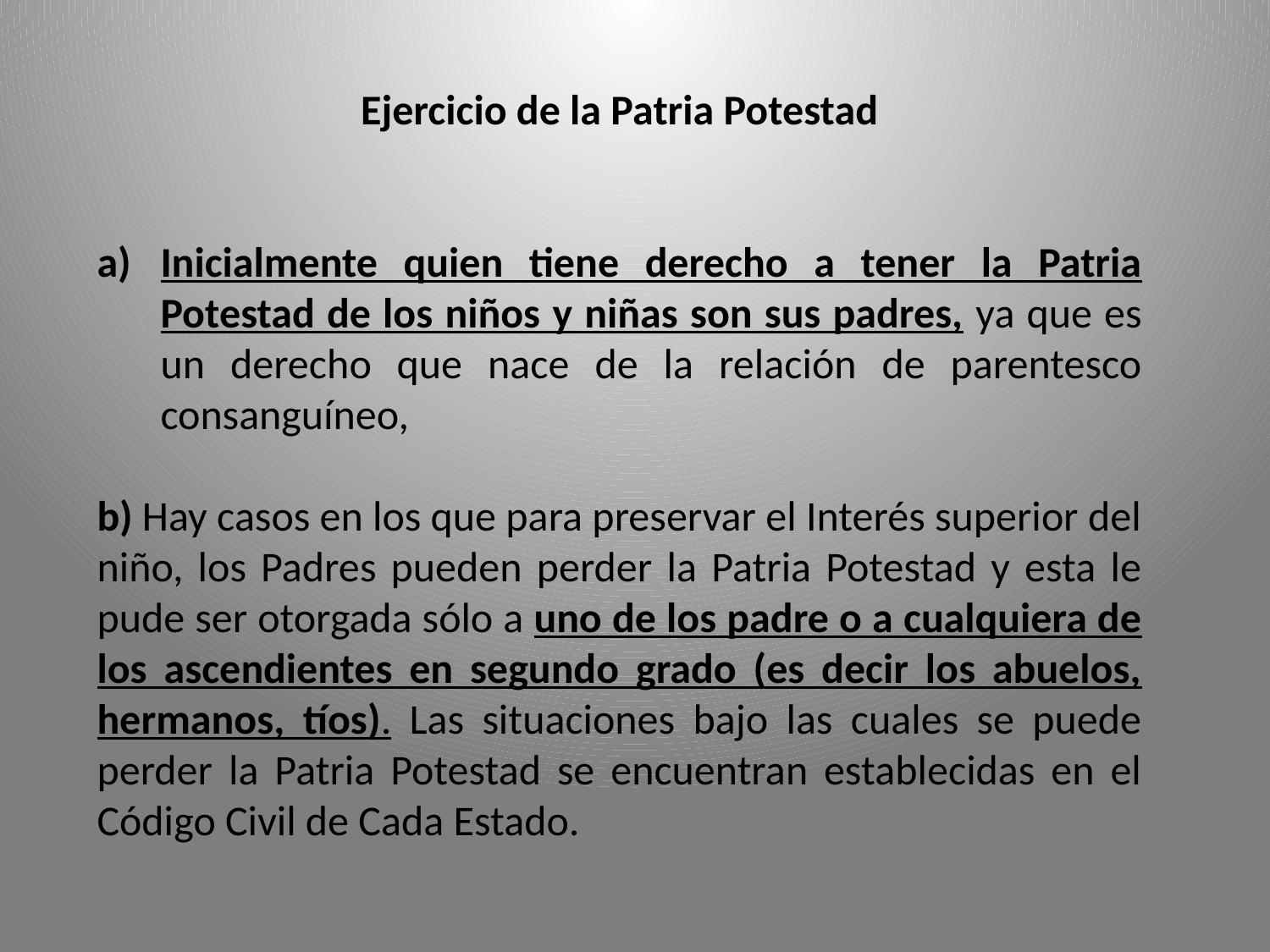

Ejercicio de la Patria Potestad

Inicialmente quien tiene derecho a tener la Patria Potestad de los niños y niñas son sus padres, ya que es un derecho que nace de la relación de parentesco consanguíneo,

b) Hay casos en los que para preservar el Interés superior del niño, los Padres pueden perder la Patria Potestad y esta le pude ser otorgada sólo a uno de los padre o a cualquiera de los ascendientes en segundo grado (es decir los abuelos, hermanos, tíos). Las situaciones bajo las cuales se puede perder la Patria Potestad se encuentran establecidas en el Código Civil de Cada Estado.